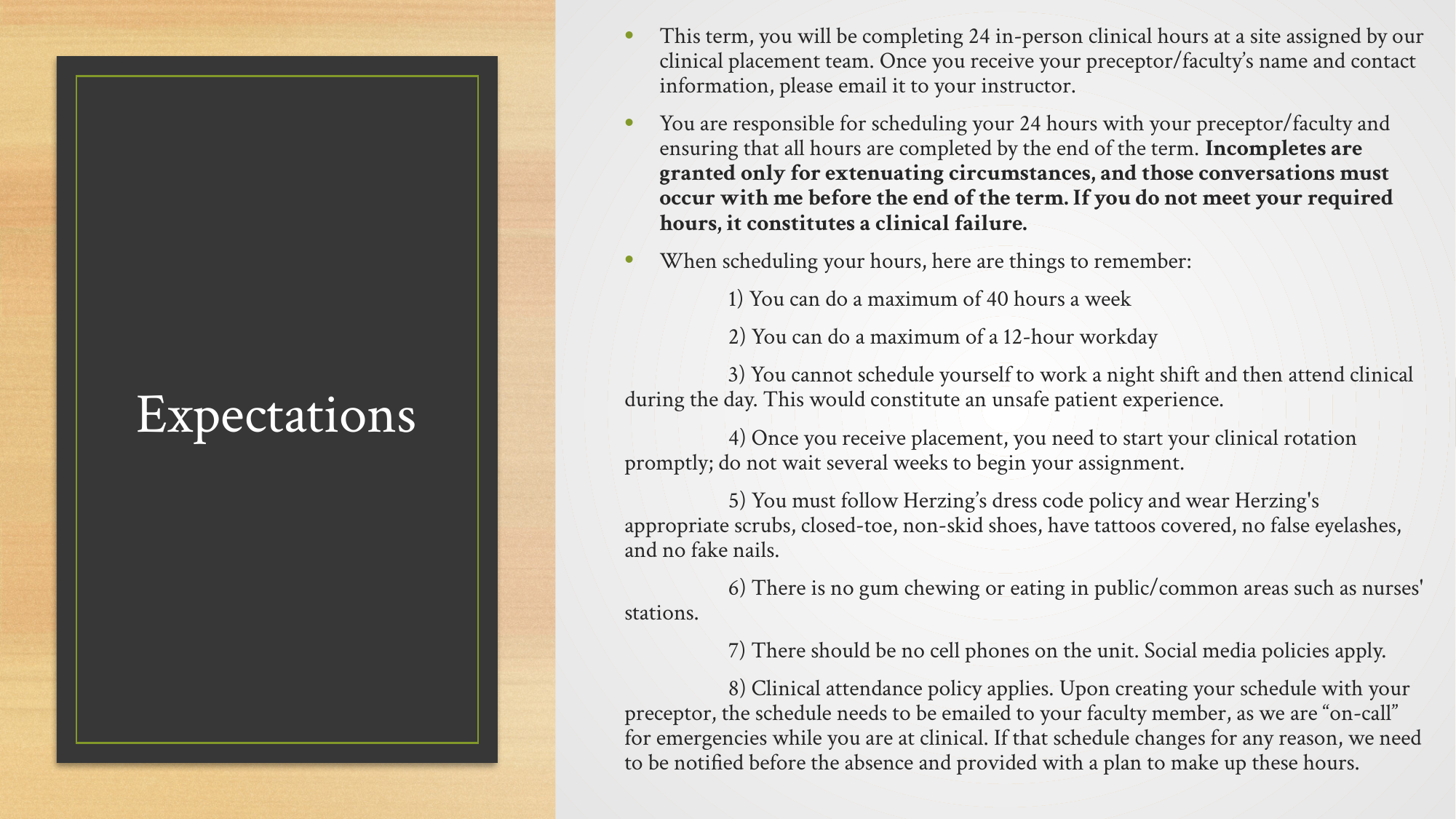

This term, you will be completing 24 in-person clinical hours at a site assigned by our clinical placement team. Once you receive your preceptor/faculty’s name and contact information, please email it to your instructor.
You are responsible for scheduling your 24 hours with your preceptor/faculty and ensuring that all hours are completed by the end of the term. Incompletes are granted only for extenuating circumstances, and those conversations must occur with me before the end of the term. If you do not meet your required hours, it constitutes a clinical failure.
When scheduling your hours, here are things to remember:
	1) You can do a maximum of 40 hours a week
	2) You can do a maximum of a 12-hour workday
	3) You cannot schedule yourself to work a night shift and then attend clinical during the day. This would constitute an unsafe patient experience.
	4) Once you receive placement, you need to start your clinical rotation promptly; do not wait several weeks to begin your assignment.
	5) You must follow Herzing’s dress code policy and wear Herzing's appropriate scrubs, closed-toe, non-skid shoes, have tattoos covered, no false eyelashes, and no fake nails.
	6) There is no gum chewing or eating in public/common areas such as nurses' stations.
	7) There should be no cell phones on the unit. Social media policies apply.
	8) Clinical attendance policy applies. Upon creating your schedule with your preceptor, the schedule needs to be emailed to your faculty member, as we are “on-call” for emergencies while you are at clinical. If that schedule changes for any reason, we need to be notified before the absence and provided with a plan to make up these hours.

# Expectations